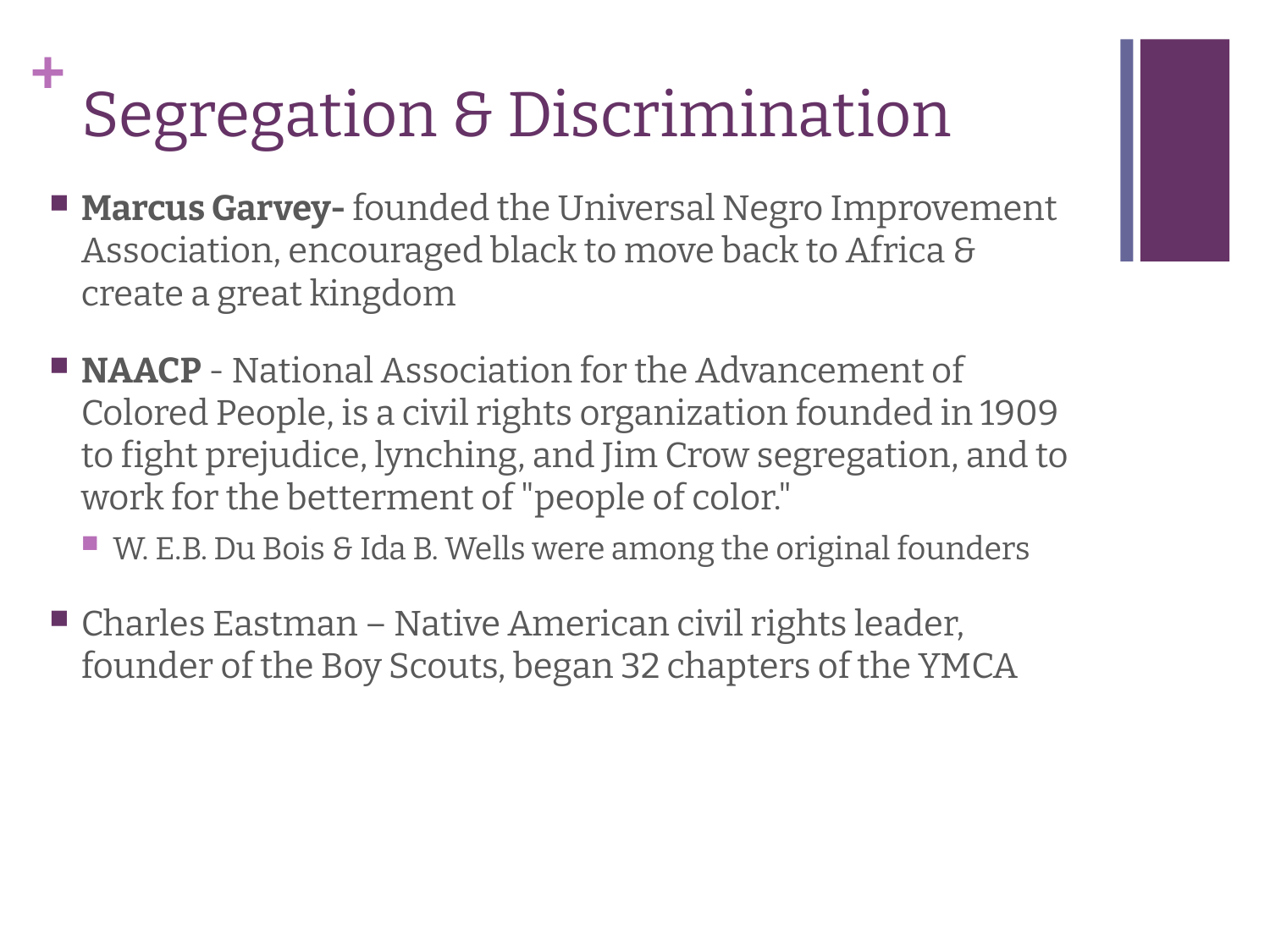

# Segregation & Discrimination
Marcus Garvey- founded the Universal Negro Improvement Association, encouraged black to move back to Africa & create a great kingdom
NAACP - National Association for the Advancement of Colored People, is a civil rights organization founded in 1909 to fight prejudice, lynching, and Jim Crow segregation, and to work for the betterment of "people of color."
W. E.B. Du Bois & Ida B. Wells were among the original founders
Charles Eastman – Native American civil rights leader, founder of the Boy Scouts, began 32 chapters of the YMCA